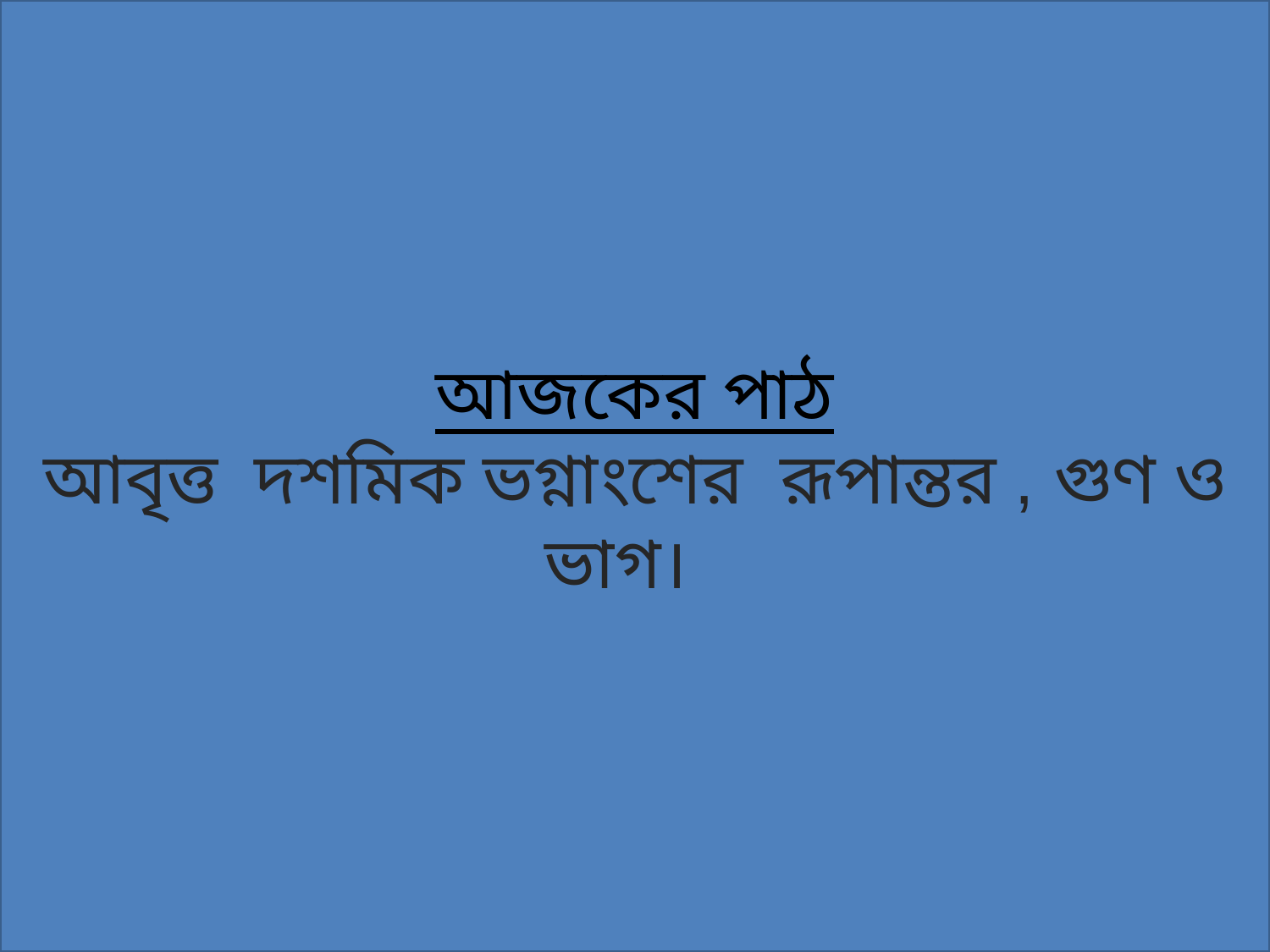

আজকের পাঠ
আবৃত্ত  দশমিক ভগ্নাংশের  রূপান্তর , গুণ ও ভাগ।